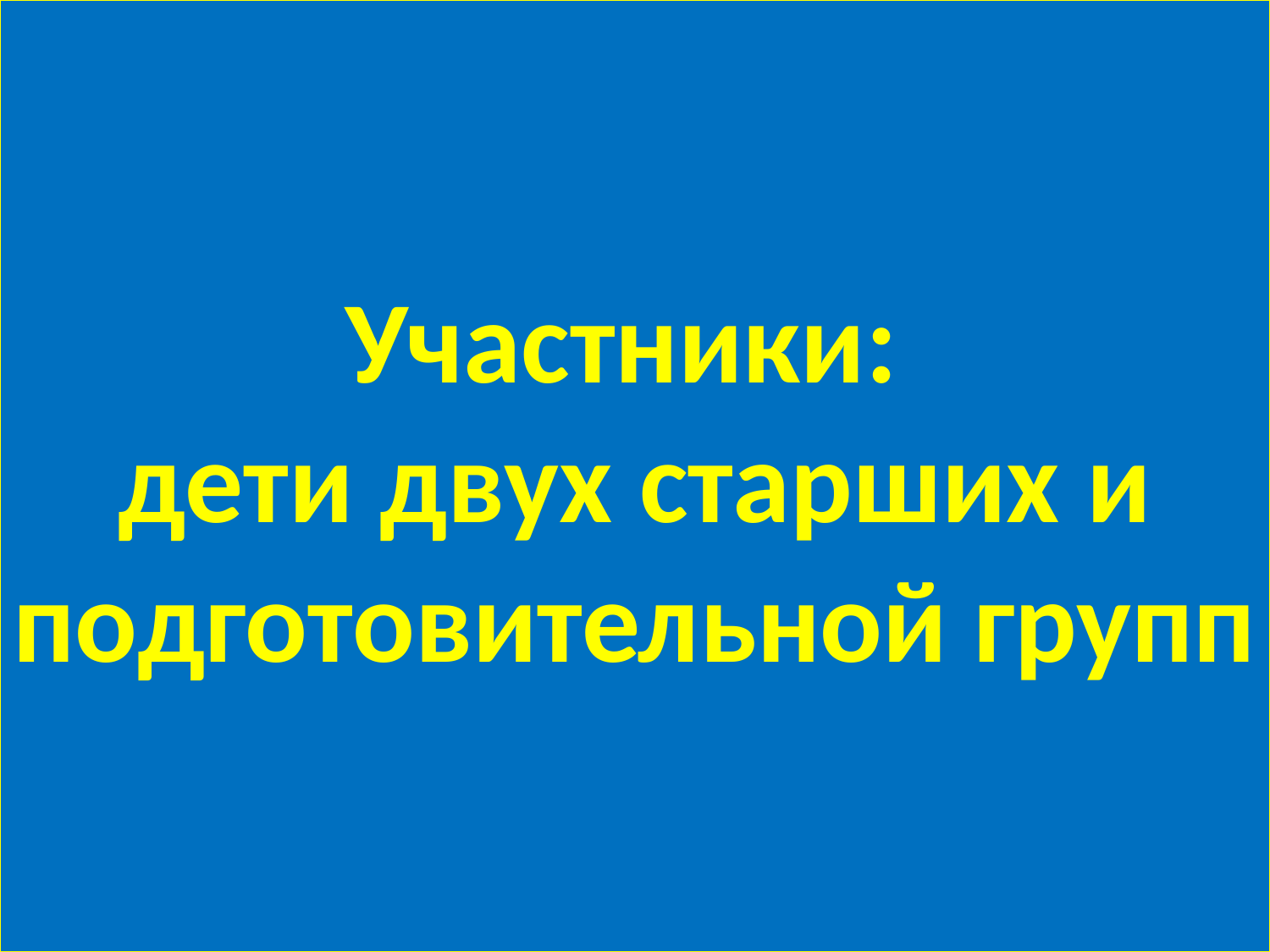

# Участники: дети двух старших и подготовительной групп